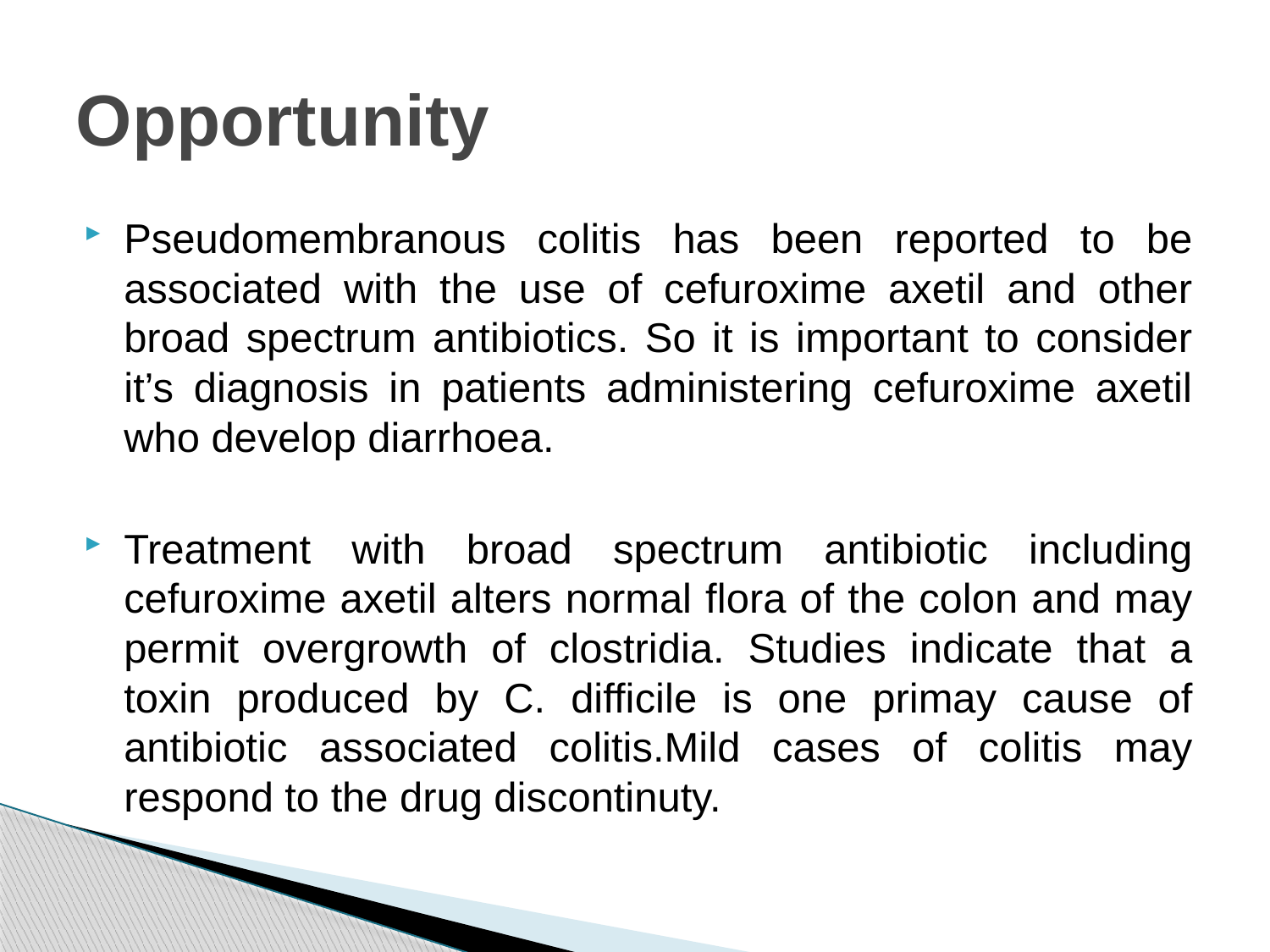

# Opportunity
Pseudomembranous colitis has been reported to be associated with the use of cefuroxime axetil and other broad spectrum antibiotics. So it is important to consider it’s diagnosis in patients administering cefuroxime axetil who develop diarrhoea.

Treatment with broad spectrum antibiotic including cefuroxime axetil alters normal flora of the colon and may permit overgrowth of clostridia. Studies indicate that a toxin produced by C. difficile is one primay cause of antibiotic associated colitis.Mild cases of colitis may respond to the drug discontinuty.